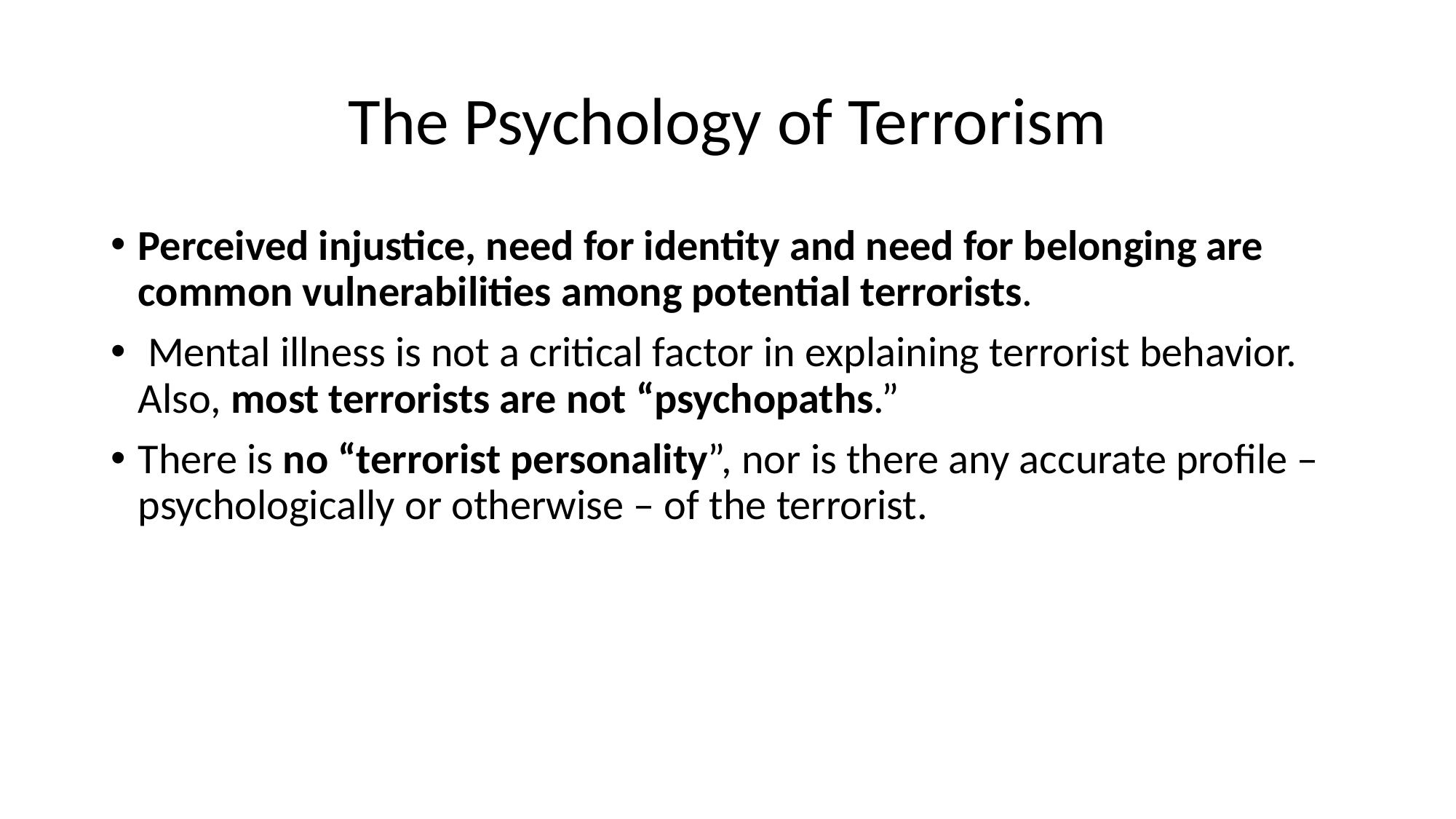

# The Psychology of Terrorism
Perceived injustice, need for identity and need for belonging are common vulnerabilities among potential terrorists.
 Mental illness is not a critical factor in explaining terrorist behavior. Also, most terrorists are not “psychopaths.”
There is no “terrorist personality”, nor is there any accurate profile – psychologically or otherwise – of the terrorist.